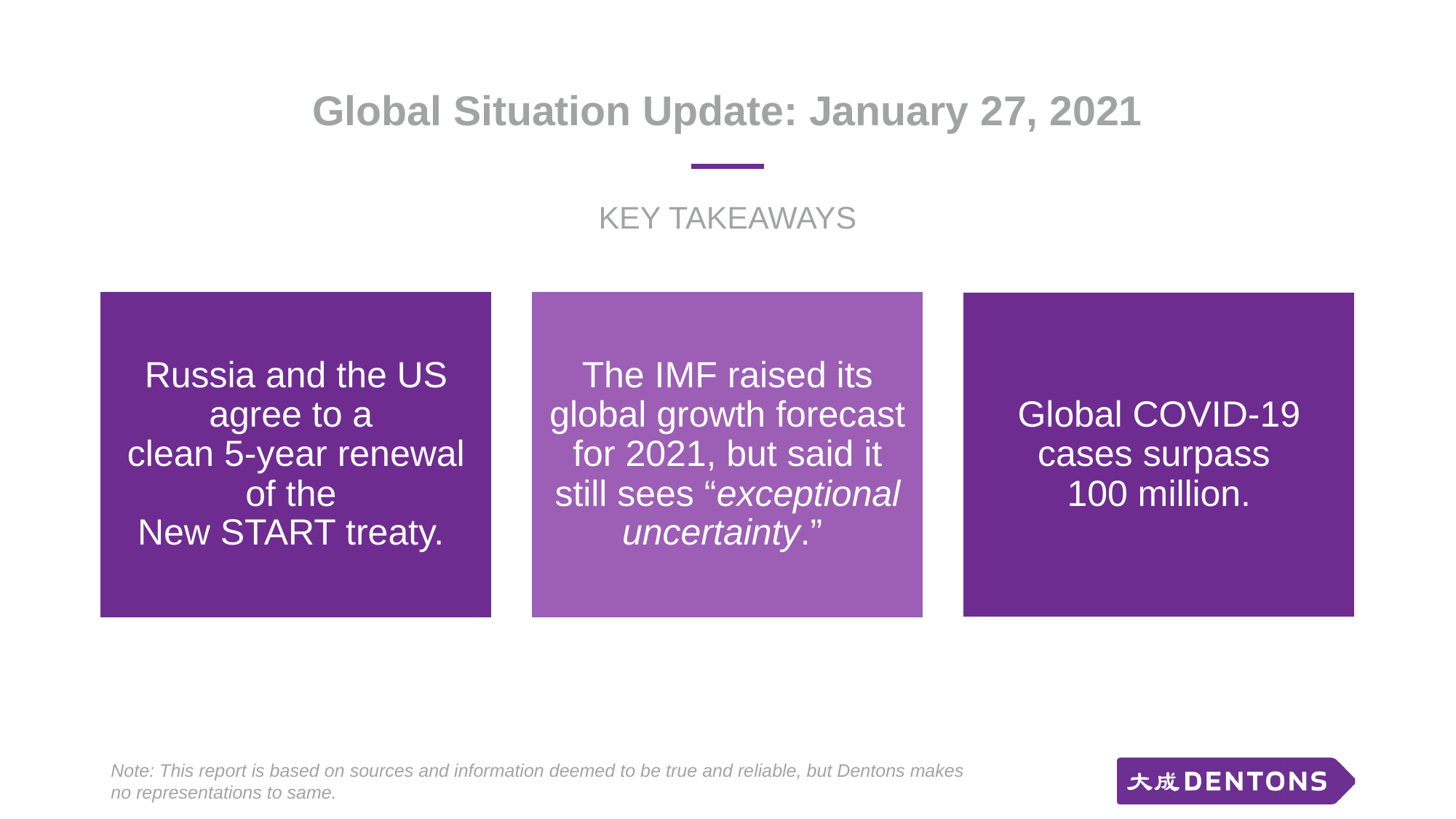

# Global Situation Update: January 27, 2021 KEY TAKEAWAYS
Russia and the US agree to a
clean 5-year renewal of the
New START treaty.
The IMF raised its global growth forecast for 2021, but said it still sees “exceptional uncertainty.”
Global COVID-19 cases surpass
100 million.
Note: This report is based on sources and information deemed to be true and reliable, but Dentons makes no representations to same.